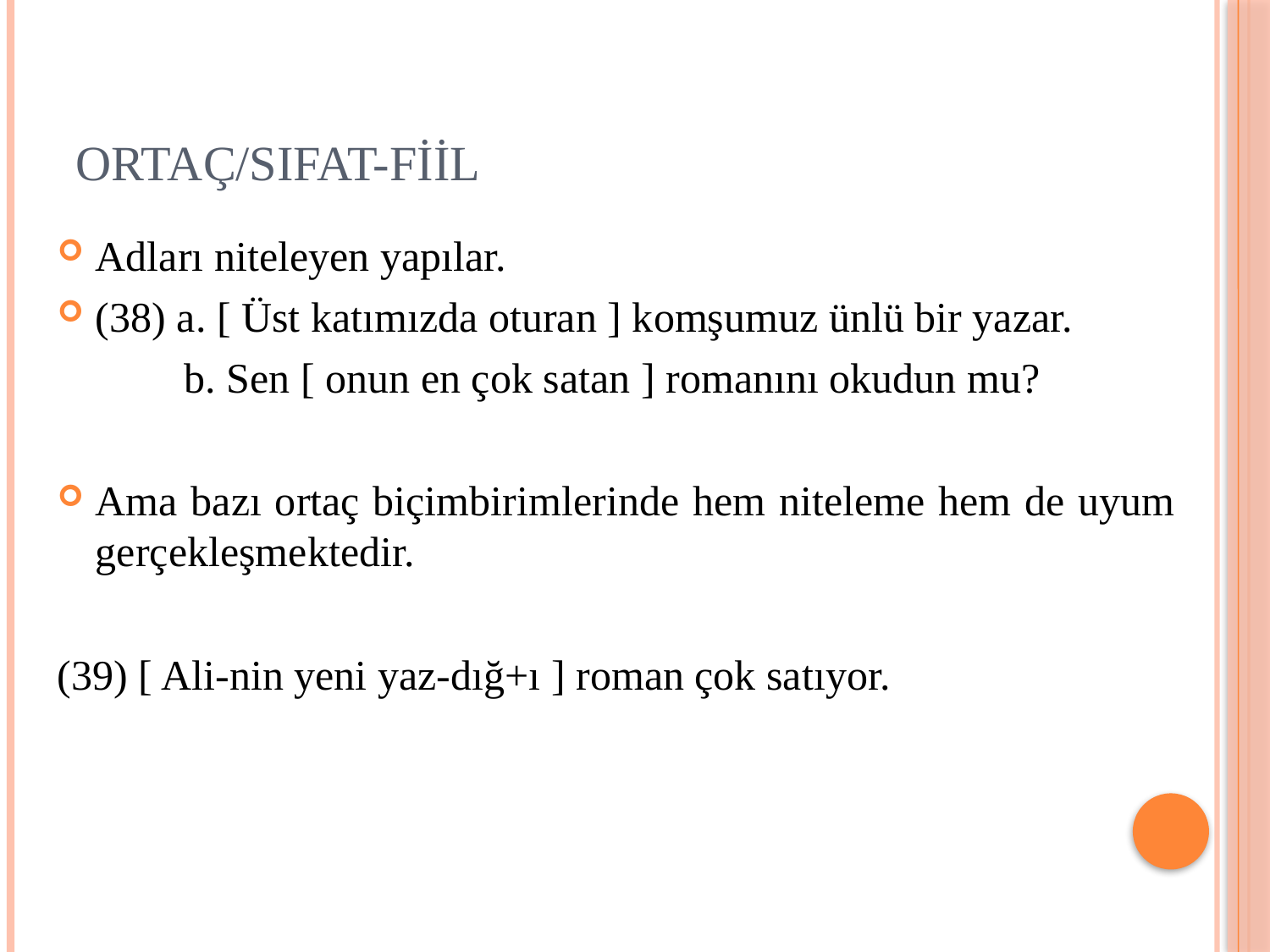

# Ortaç/Sıfat-fiil
Adları niteleyen yapılar.
(38) a. [ Üst katımızda oturan ] komşumuz ünlü bir yazar.
	b. Sen [ onun en çok satan ] romanını okudun mu?

Ama bazı ortaç biçimbirimlerinde hem niteleme hem de uyum gerçekleşmektedir.

(39) [ Ali-nin yeni yaz-dığ+ı ] roman çok satıyor.